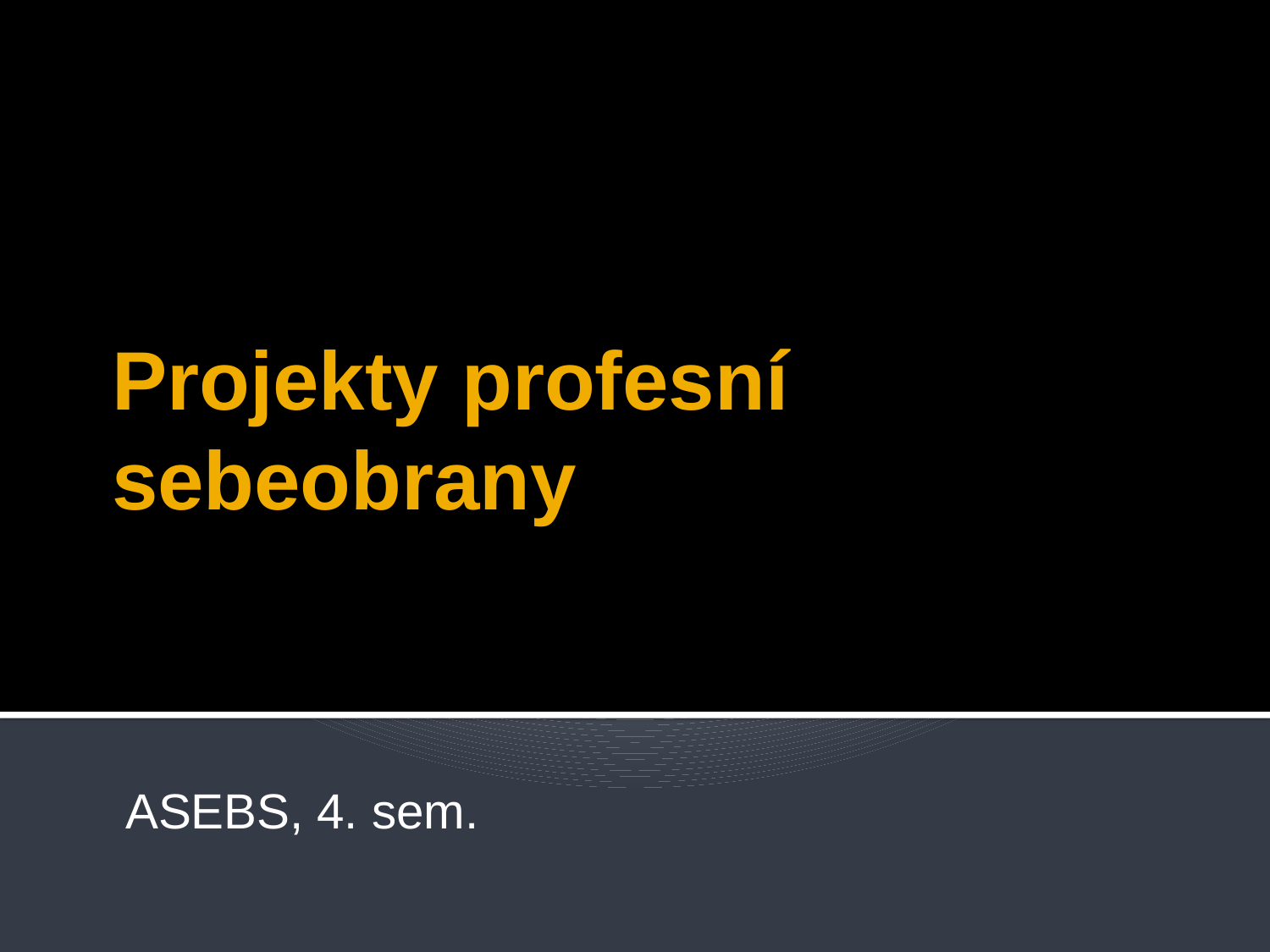

# Projekty profesní sebeobrany
ASEBS, 4. sem.